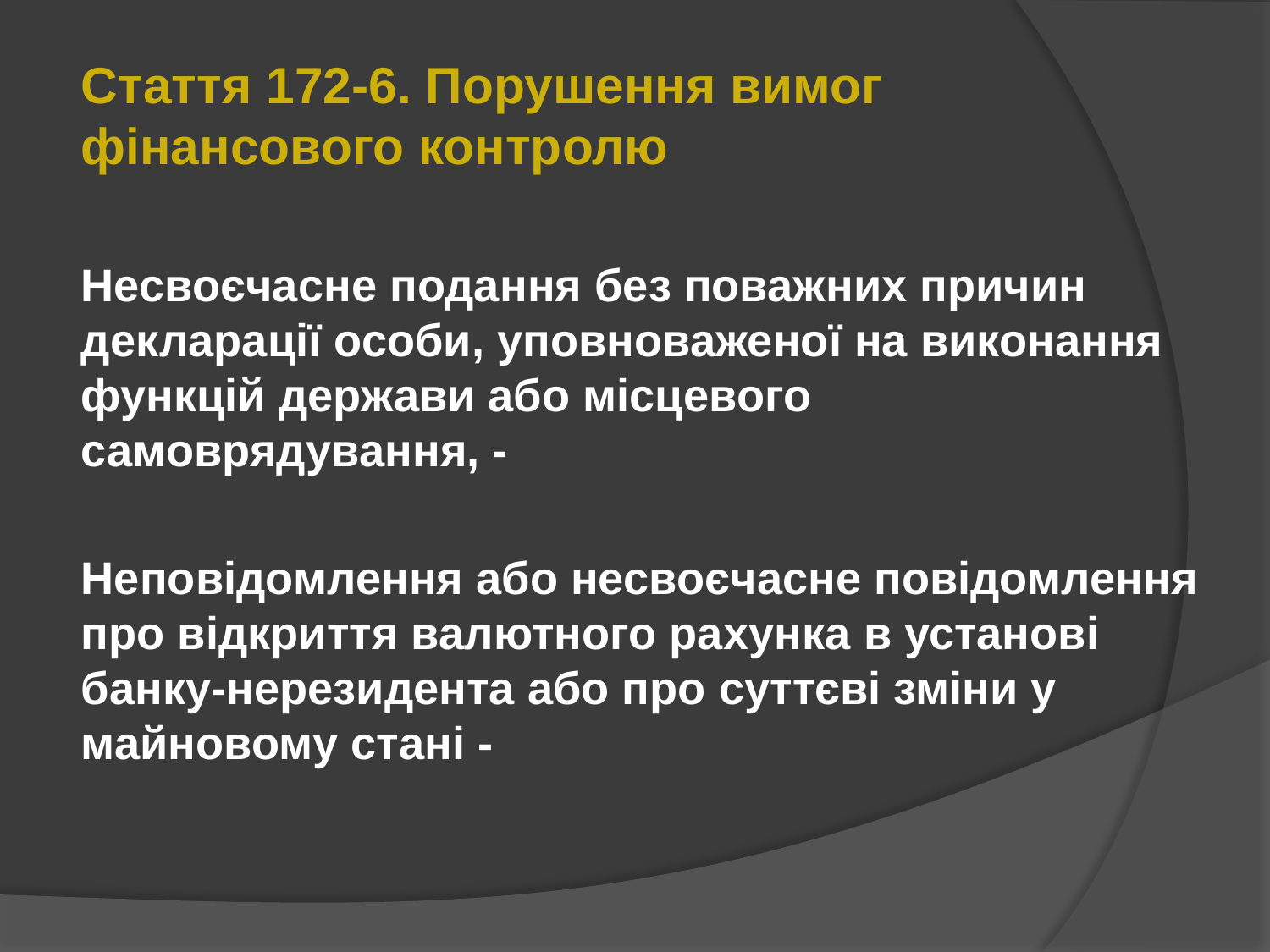

Стаття 172-6. Порушення вимог фінансового контролю

Несвоєчасне подання без поважних причин декларації особи, уповноваженої на виконання функцій держави або місцевого самоврядування, -

Неповідомлення або несвоєчасне повідомлення про відкриття валютного рахунка в установі банку-нерезидента або про суттєві зміни у майновому стані -